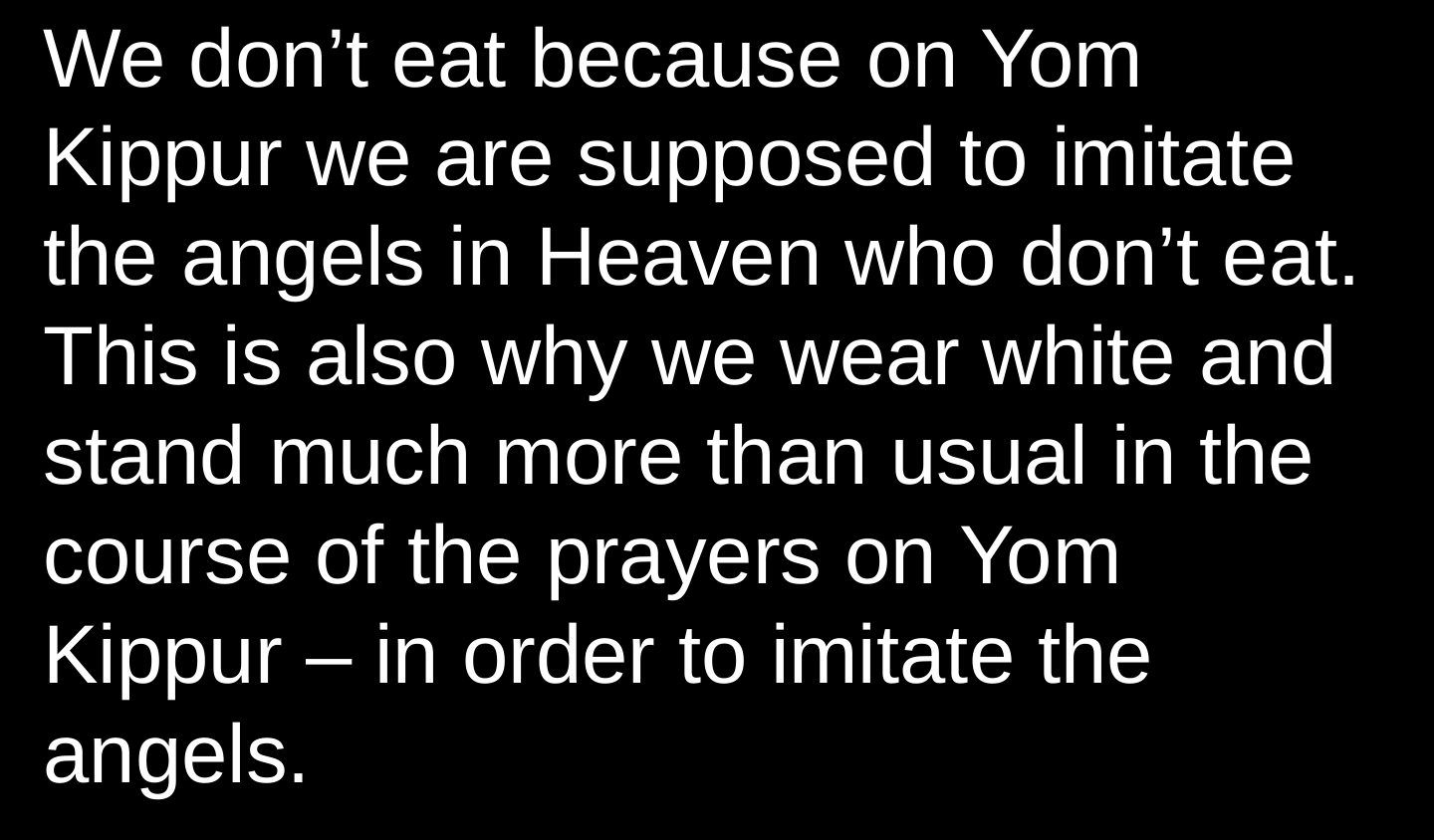

We don’t eat because on Yom Kippur we are supposed to imitate the angels in Heaven who don’t eat. This is also why we wear white and stand much more than usual in the course of the prayers on Yom Kippur – in order to imitate the angels.